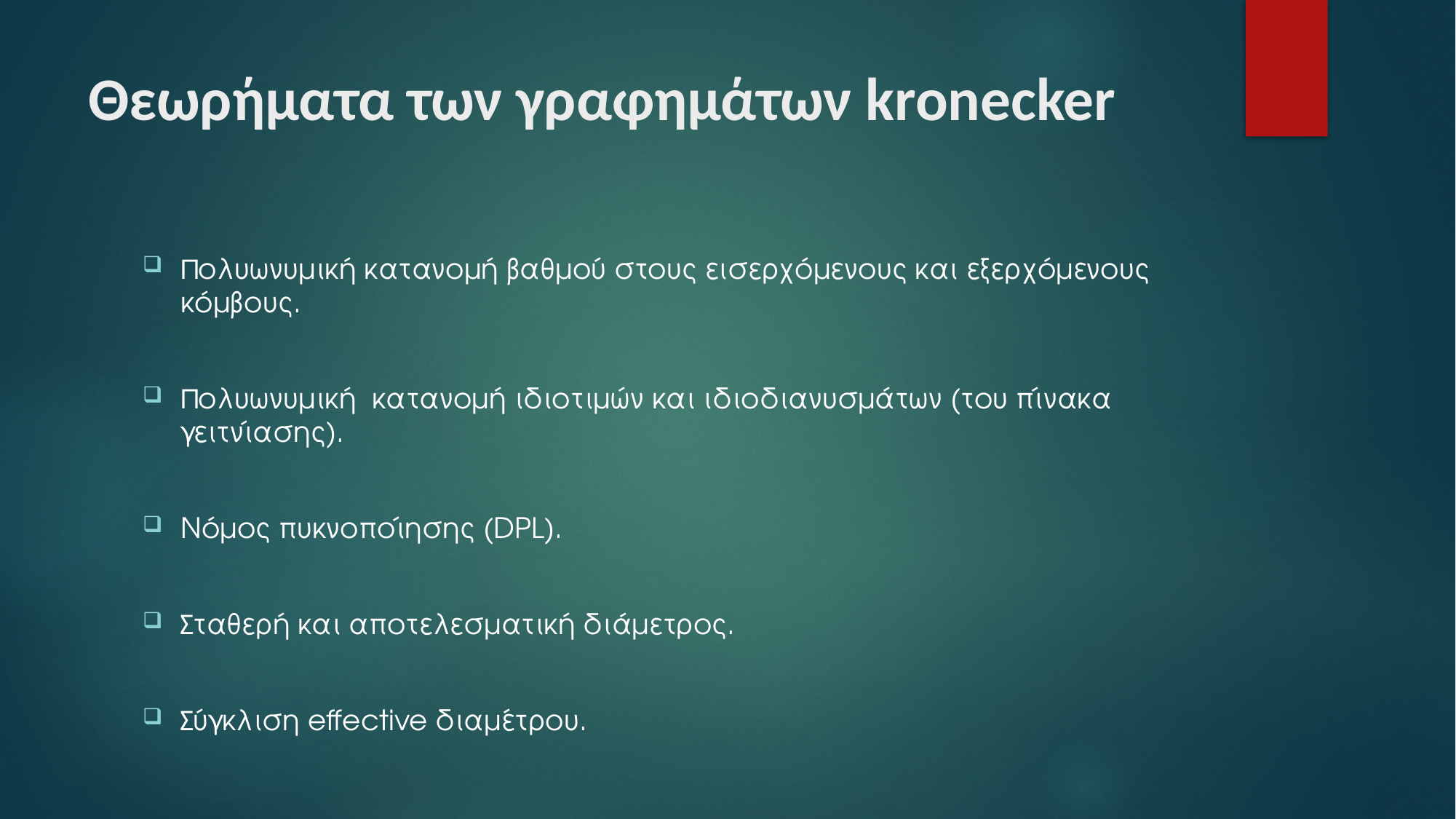

# Θεωρήματα των γραφημάτων kronecker
Πολυωνυμική κατανομή βαθμού στους εισερχόμενους και εξερχόμενους κόμβους.

Πολυωνυμική  κατανομή ιδιοτιμών και ιδιοδιανυσμάτων (του πίνακα γειτνίασης).

Νόμος πυκνοποίησης (DPL).

Σταθερή και αποτελεσματική διάμετρος.

Σύγκλιση effective διαμέτρου.